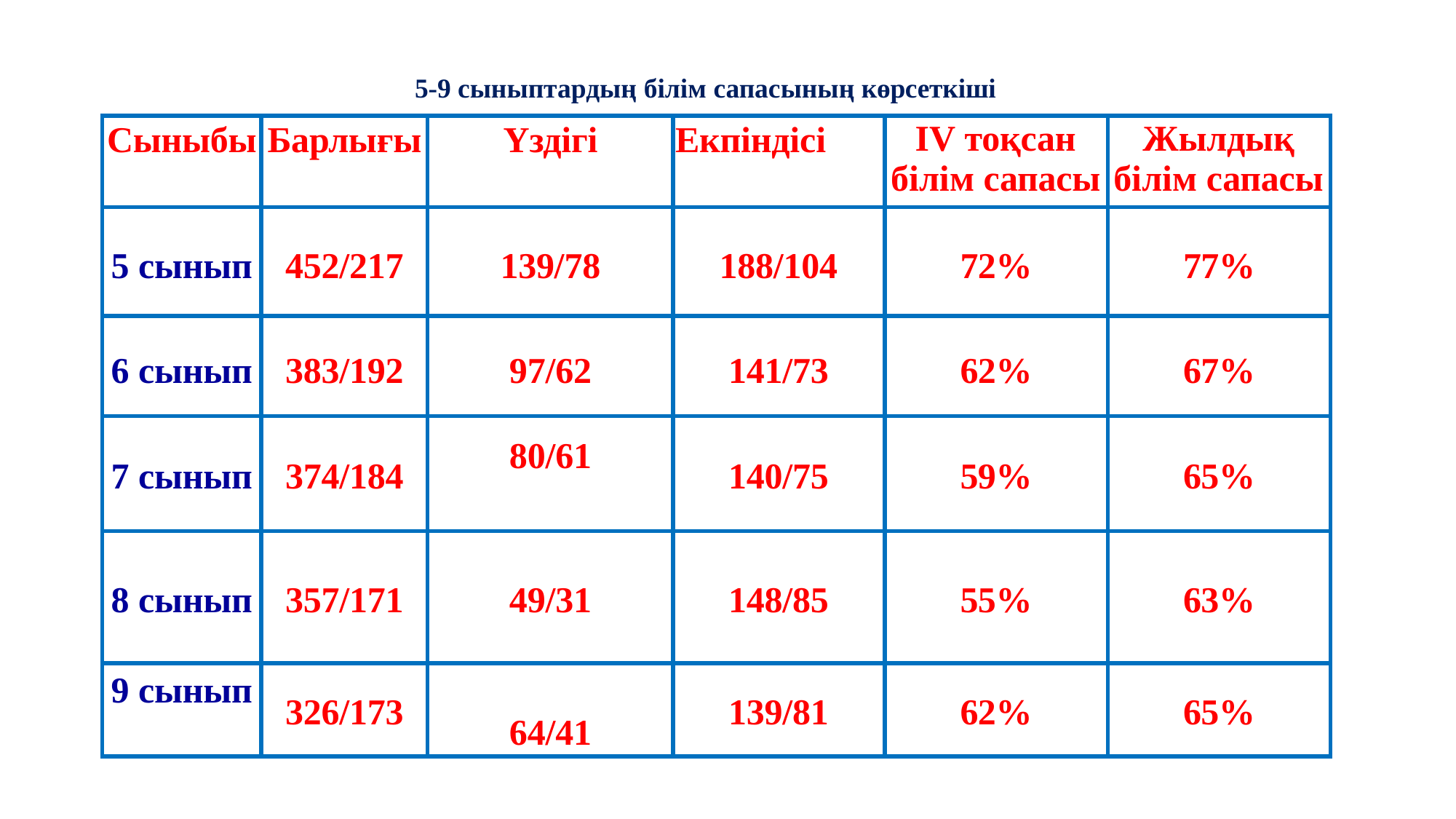

5-9 сыныптардың білім сапасының көрсеткіші
| Сыныбы | Барлығы | Үздігі | Екпіндісі | IV тоқсан білім сапасы | Жылдық білім сапасы |
| --- | --- | --- | --- | --- | --- |
| 5 сынып | 452/217 | 139/78 | 188/104 | 72% | 77% |
| 6 сынып | 383/192 | 97/62 | 141/73 | 62% | 67% |
| 7 сынып | 374/184 | 80/61 | 140/75 | 59% | 65% |
| 8 сынып | 357/171 | 49/31 | 148/85 | 55% | 63% |
| 9 сынып | 326/173 | 64/41 | 139/81 | 62% | 65% |